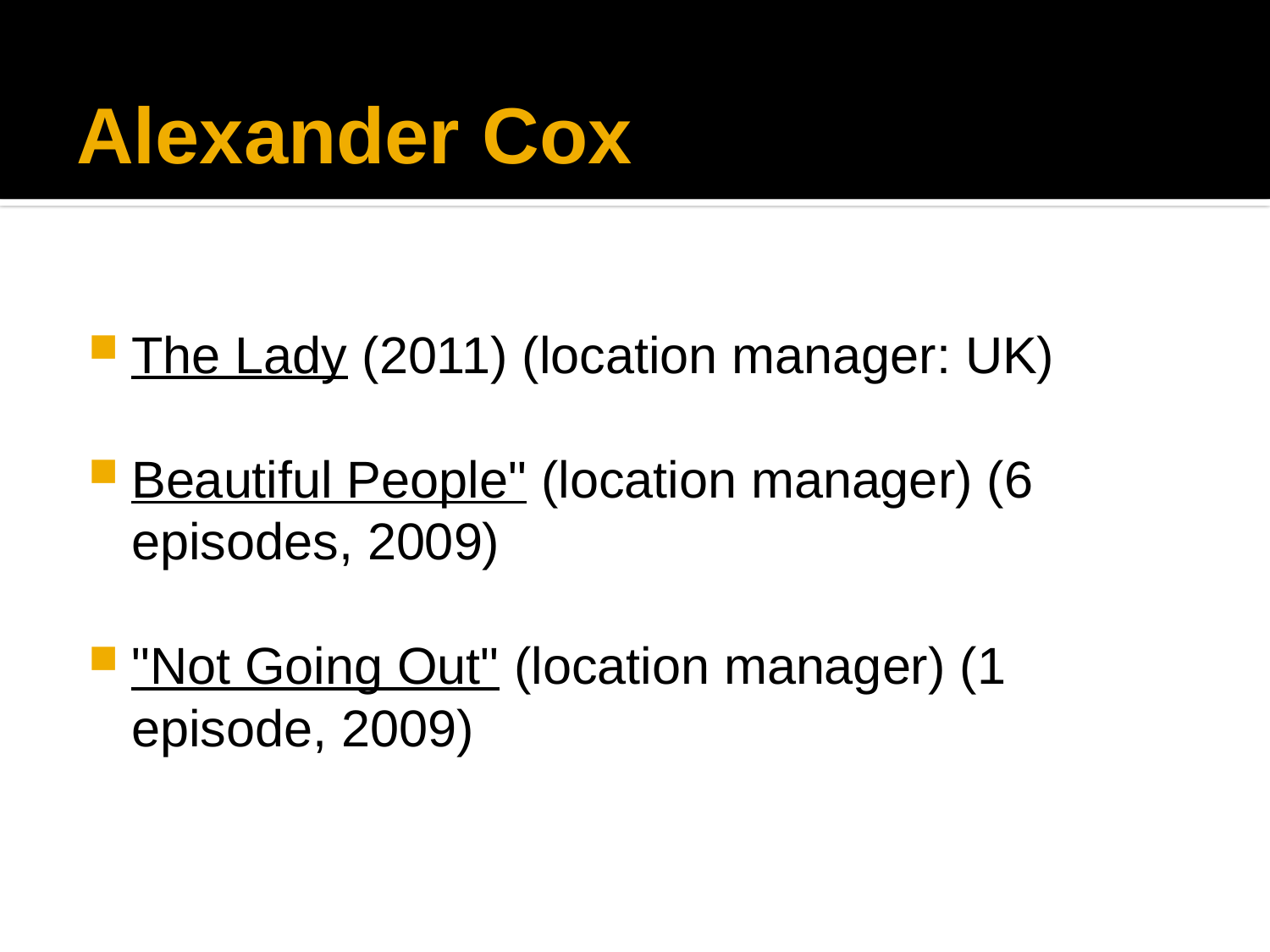

Filmography by TV series for
# Alexander Cox

The Lady (2011) (location manager: UK)

Beautiful People" (location manager) (6 episodes, 2009)

"Not Going Out" (location manager) (1 episode, 2009)